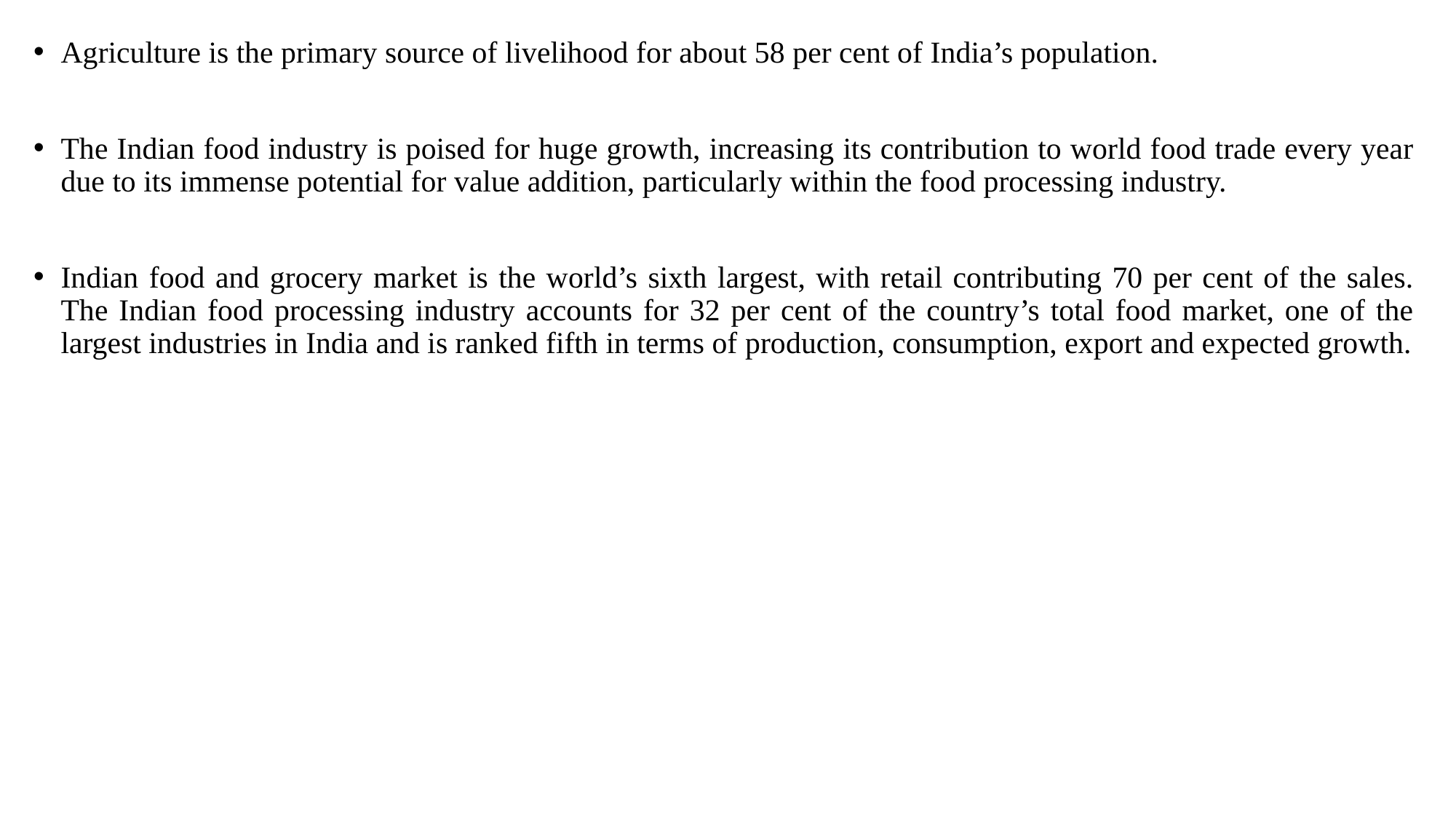

Agriculture is the primary source of livelihood for about 58 per cent of India’s population.

The Indian food industry is poised for huge growth, increasing its contribution to world food trade every year due to its immense potential for value addition, particularly within the food processing industry.

Indian food and grocery market is the world’s sixth largest, with retail contributing 70 per cent of the sales. The Indian food processing industry accounts for 32 per cent of the country’s total food market, one of the largest industries in India and is ranked fifth in terms of production, consumption, export and expected growth.